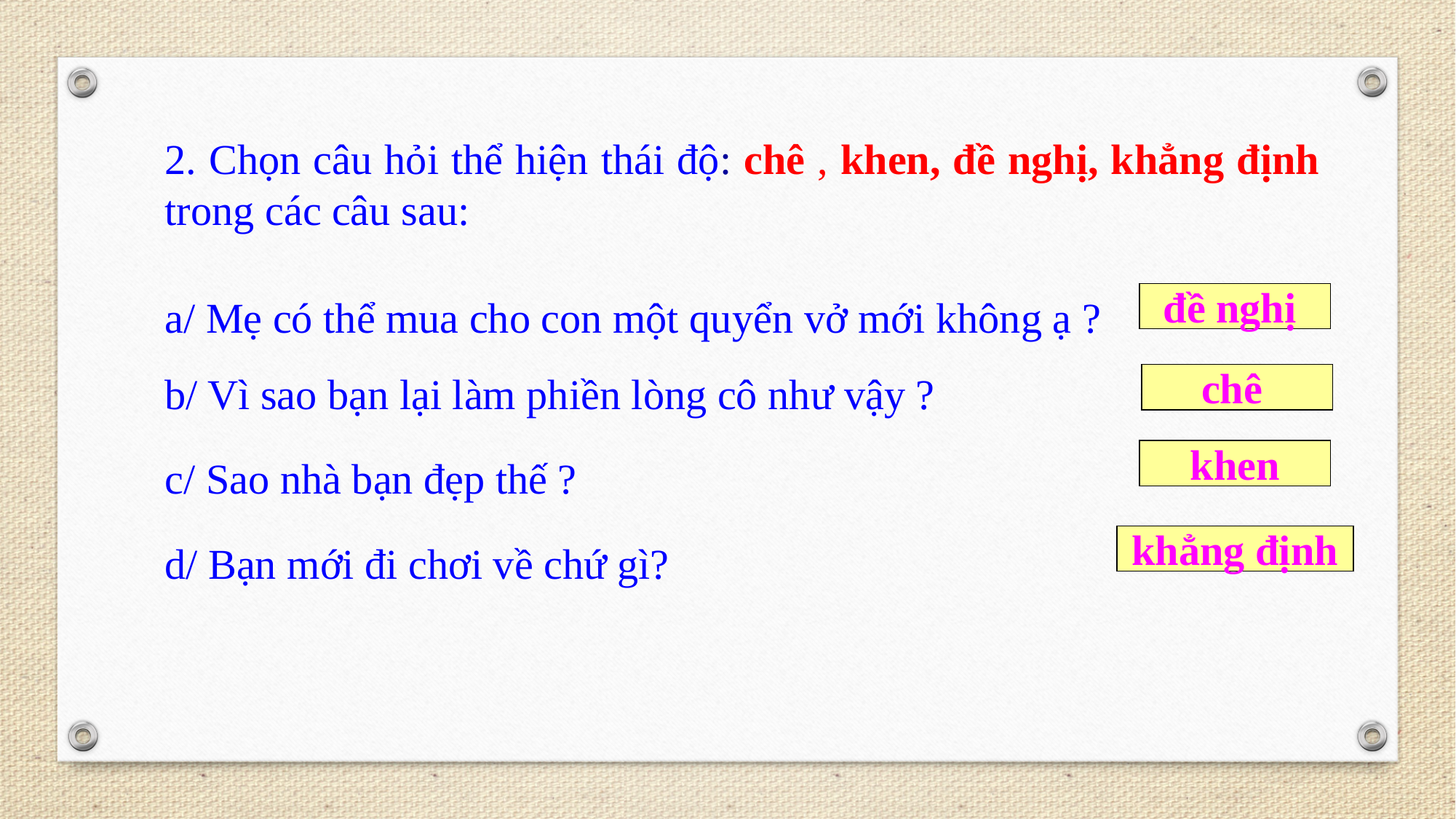

2. Chọn câu hỏi thể hiện thái độ: chê , khen, đề nghị, khẳng định trong các câu sau:
a/ Mẹ có thể mua cho con một quyển vở mới không ạ ?
b/ Vì sao bạn lại làm phiền lòng cô như vậy ?
c/ Sao nhà bạn đẹp thế ?
d/ Bạn mới đi chơi về chứ gì?
đề nghị
chê
khen
khẳng định